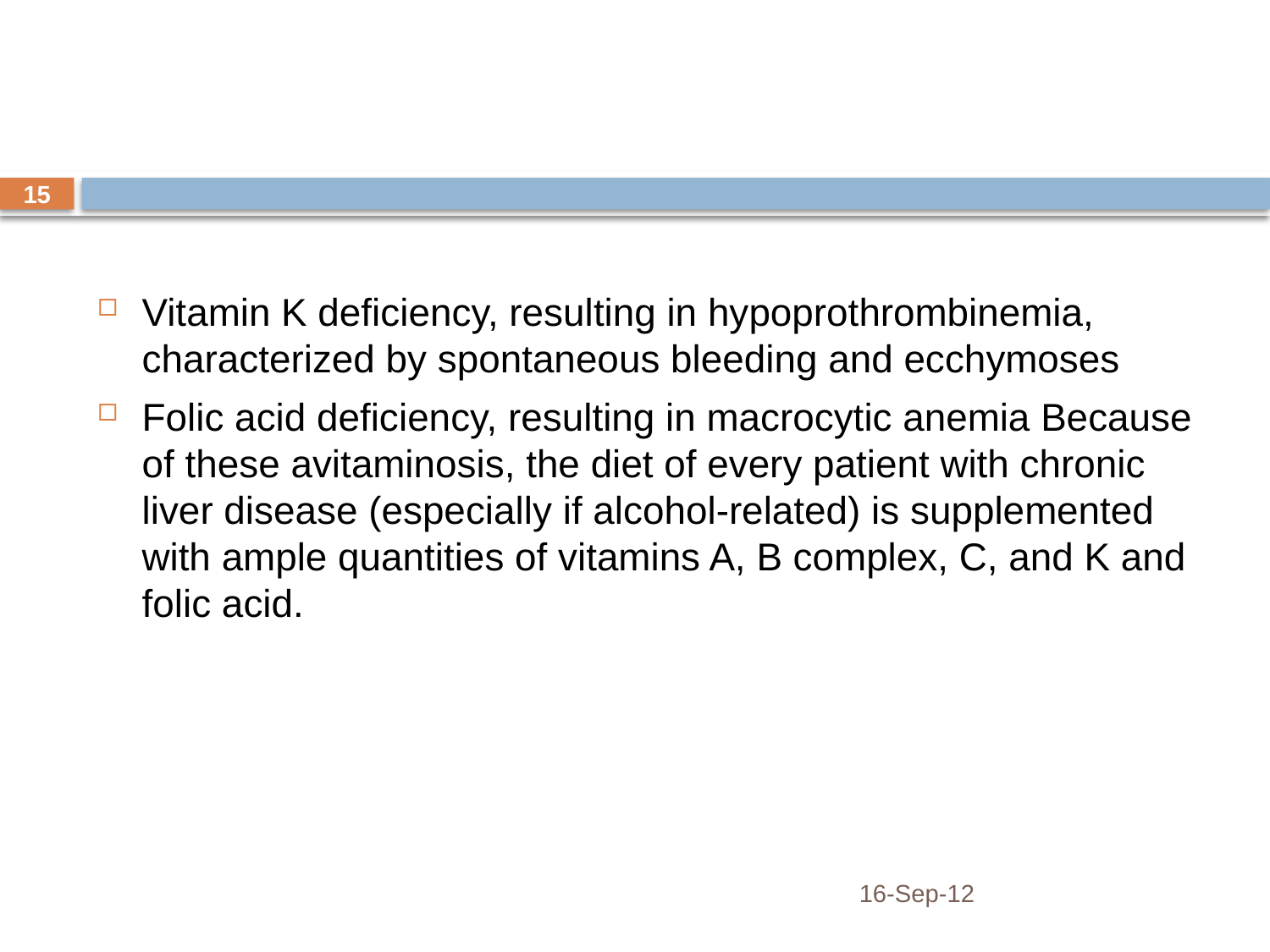

#
15

Vitamin K deficiency, resulting in hypoprothrombinemia, characterized by spontaneous bleeding and ecchymoses
Folic acid deficiency, resulting in macrocytic anemia Because of these avitaminosis, the diet of every patient with chronic liver disease (especially if alcohol-related) is supplemented with ample quantities of vitamins A, B complex, C, and K and folic acid.

16-Sep-12